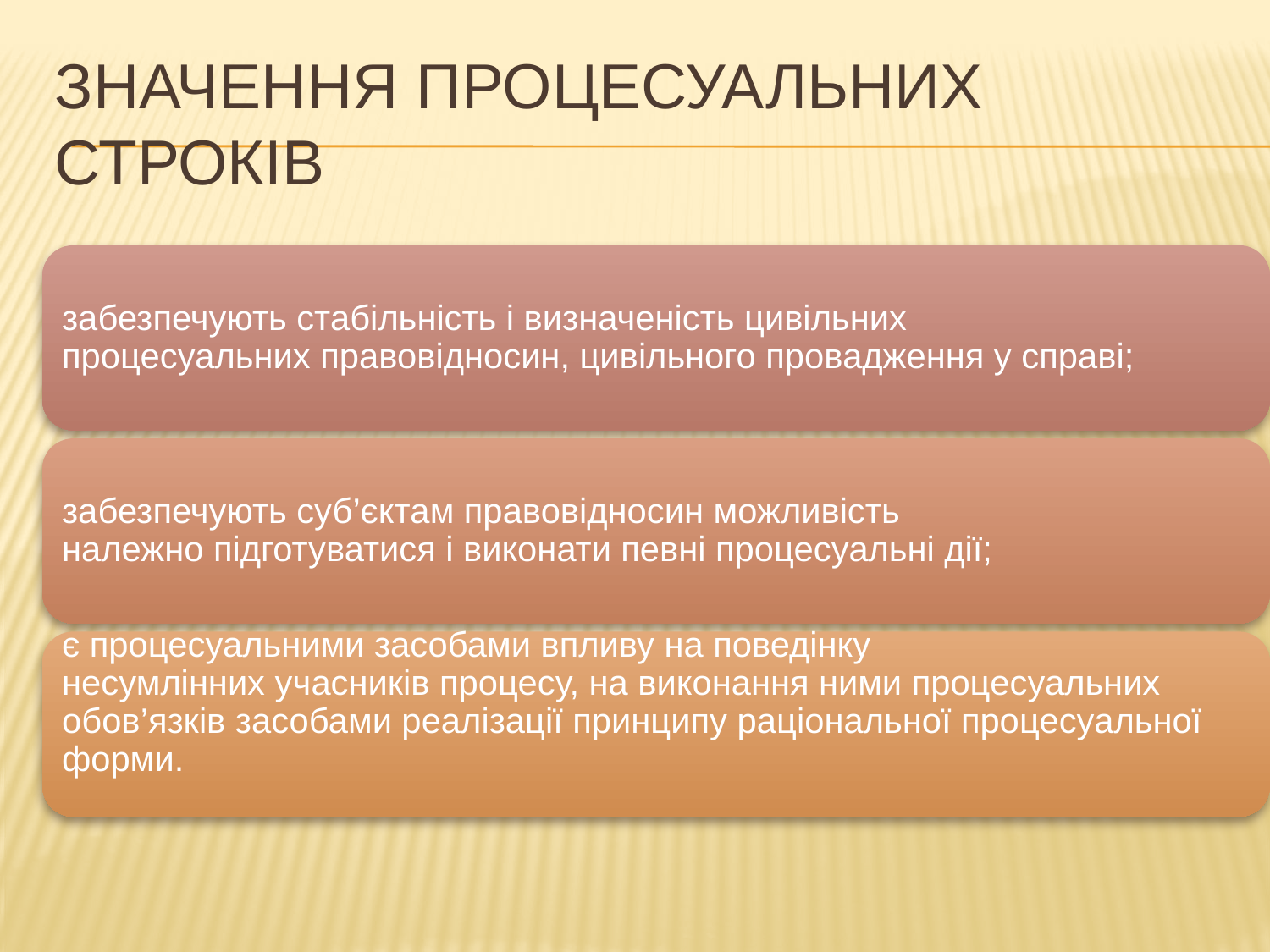

# Значення процесуальних строків
забезпечують стабільність і визначеність цивільних
процесуальних правовідносин, цивільного провадження у справі;
забезпечують суб’єктам правовідносин можливість
належно підготуватися і виконати певні процесуальні дії;
є процесуальними засобами впливу на поведінку
несумлінних учасників процесу, на виконання ними процесуальних обов’язків засобами реалізації принципу раціональної процесуальної форми.